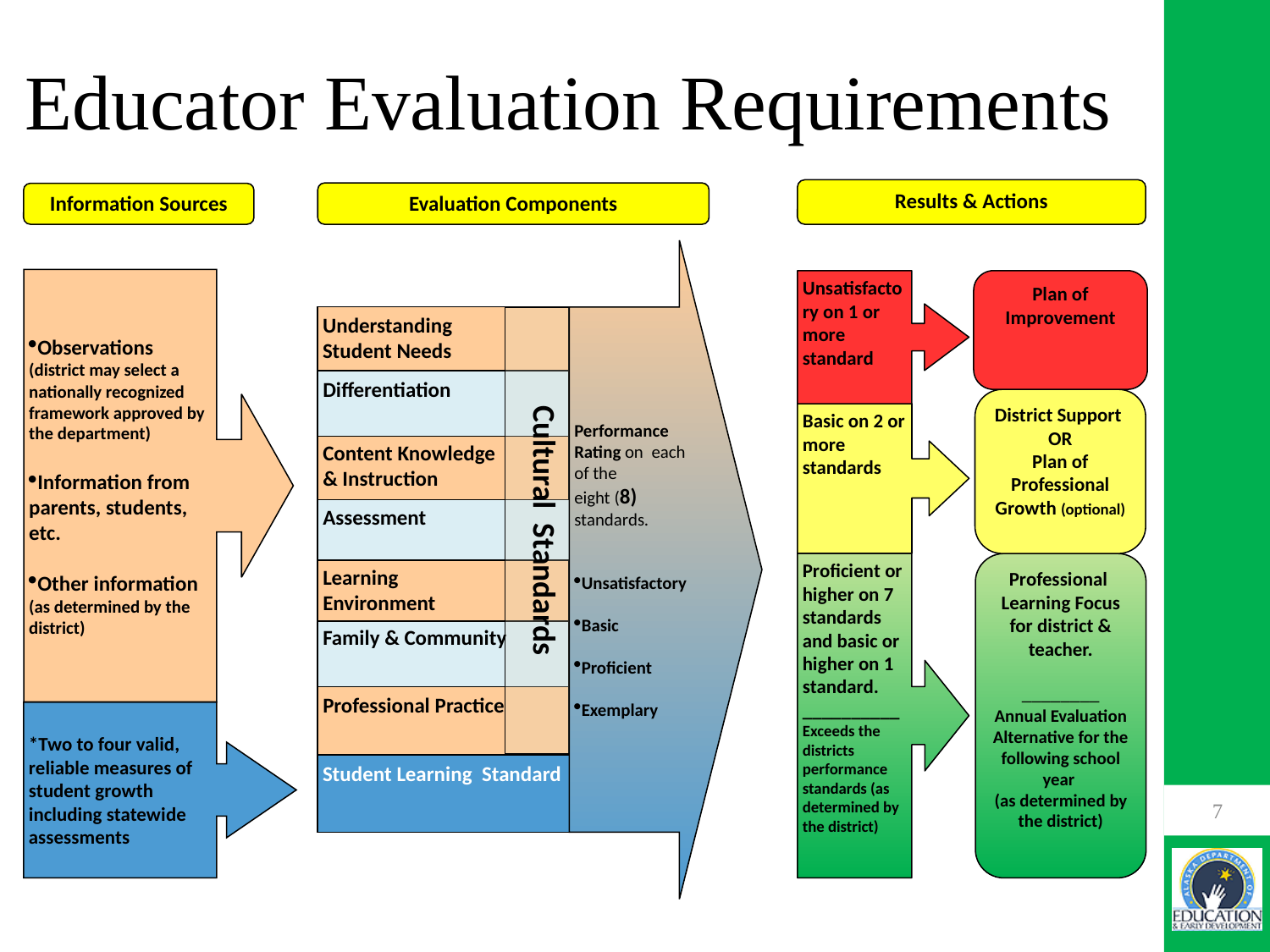

# Educator Evaluation Requirements
Results & Actions
Evaluation Components
Information Sources
Performance Rating on  each of the
eight (8) standards.

Unsatisfactory
Basic
Proficient
Exemplary
Observations (district may select a nationally recognized framework approved by the department)

Information from parents, students, etc.

Other information
(as determined by the district)
*Two to four valid, reliable measures of student growth including statewide assessments
Unsatisfactory on 1 or more standard
Plan of Improvement
Understanding
Student Needs

Differentiation

District Support
OR
Plan of Professional Growth (optional)
Basic on 2 or more standards
Content Knowledge
& Instruction

Cultural  Standards
Assessment
Proficient or higher on 7 standards and basic or higher on 1 standard.
__________
Exceeds the districts performance standards (as determined by the district)
Professional  Learning Focus for district & teacher.

________
Annual Evaluation Alternative for the following school year
(as determined by the district)
Learning
Environment

Family & Community

Professional Practice

Student Learning  Standard
7